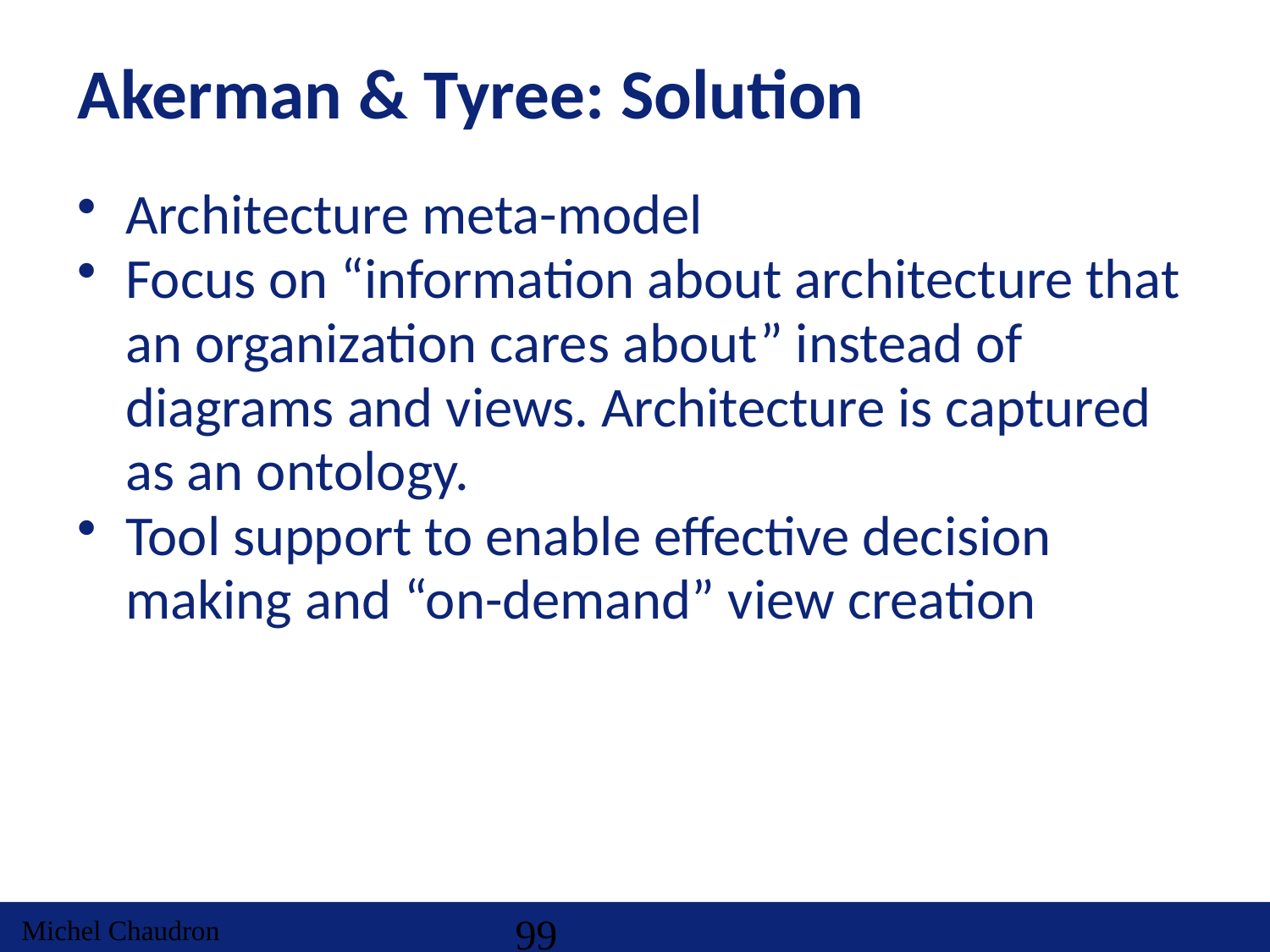

# Akerman & Tyree: Solution
Architecture meta-model
Focus on “information about architecture that an organization cares about” instead of diagrams and views. Architecture is captured as an ontology.
Tool support to enable effective decision making and “on-demand” view creation

99